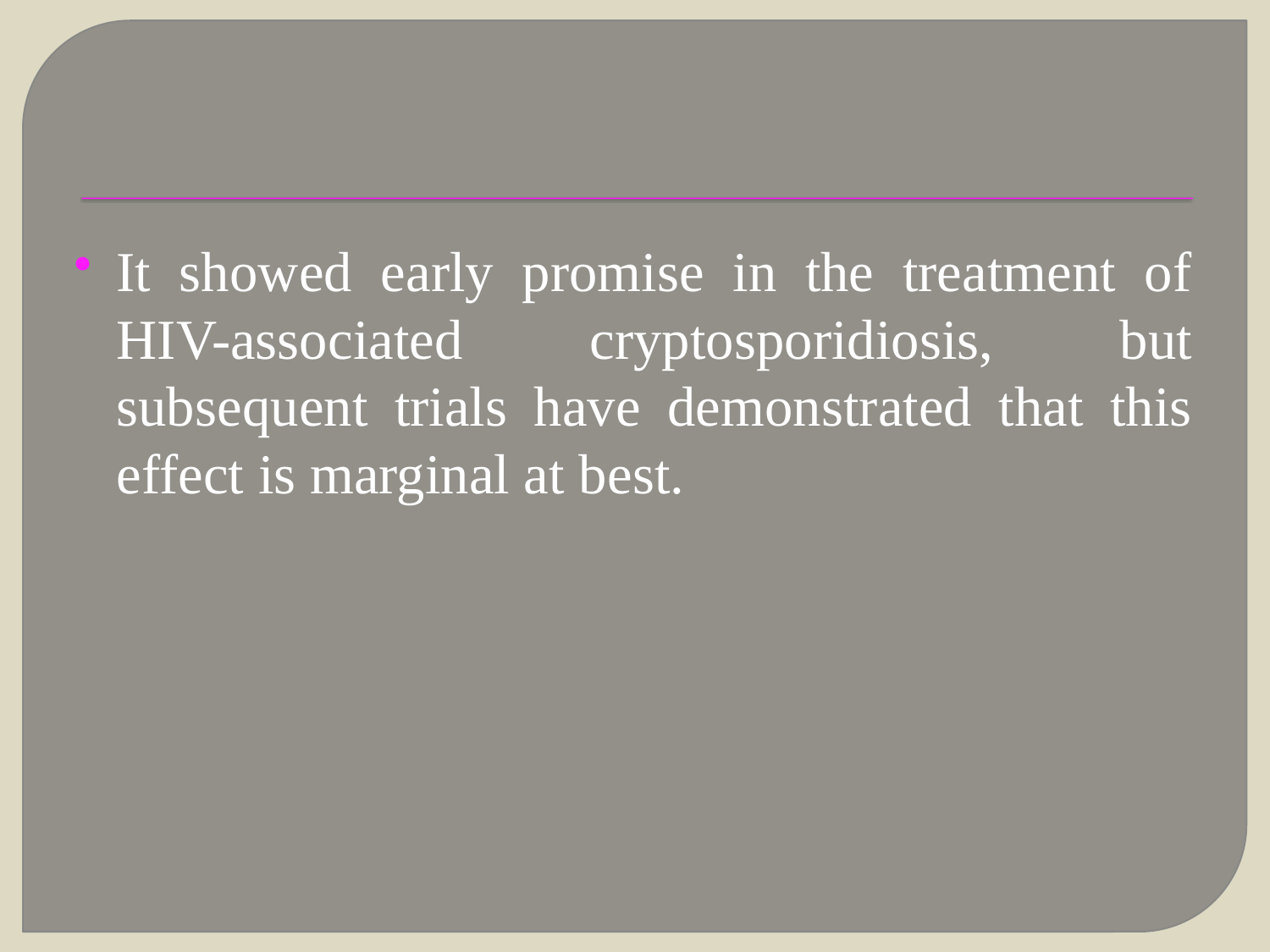

#
It showed early promise in the treatment of HIV-associated cryptosporidiosis, but subsequent trials have demonstrated that this effect is marginal at best.